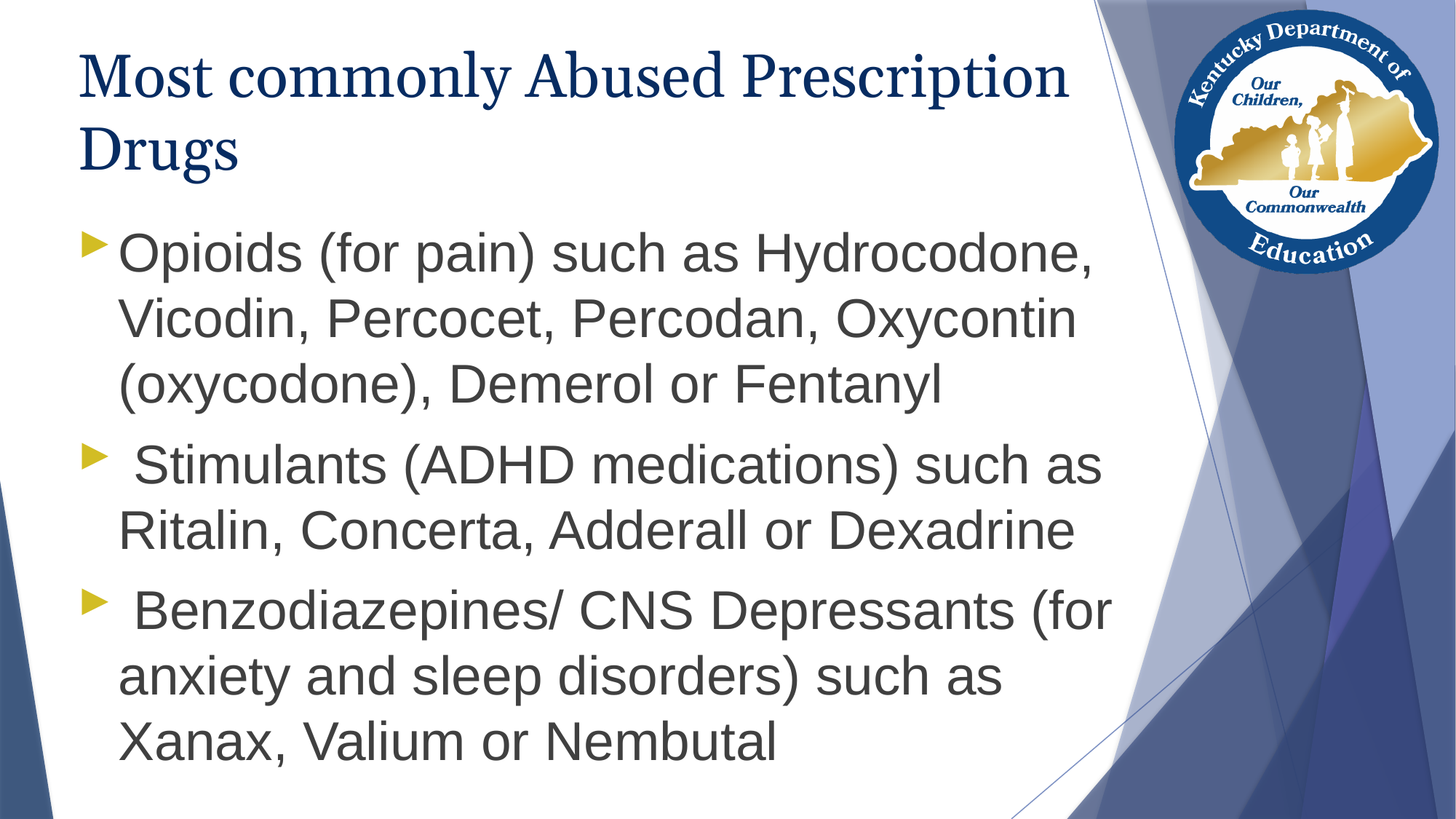

# Most commonly Abused Prescription Drugs
Opioids (for pain) such as Hydrocodone, Vicodin, Percocet, Percodan, Oxycontin (oxycodone), Demerol or Fentanyl
 Stimulants (ADHD medications) such as Ritalin, Concerta, Adderall or Dexadrine
 Benzodiazepines/ CNS Depressants (for anxiety and sleep disorders) such as Xanax, Valium or Nembutal